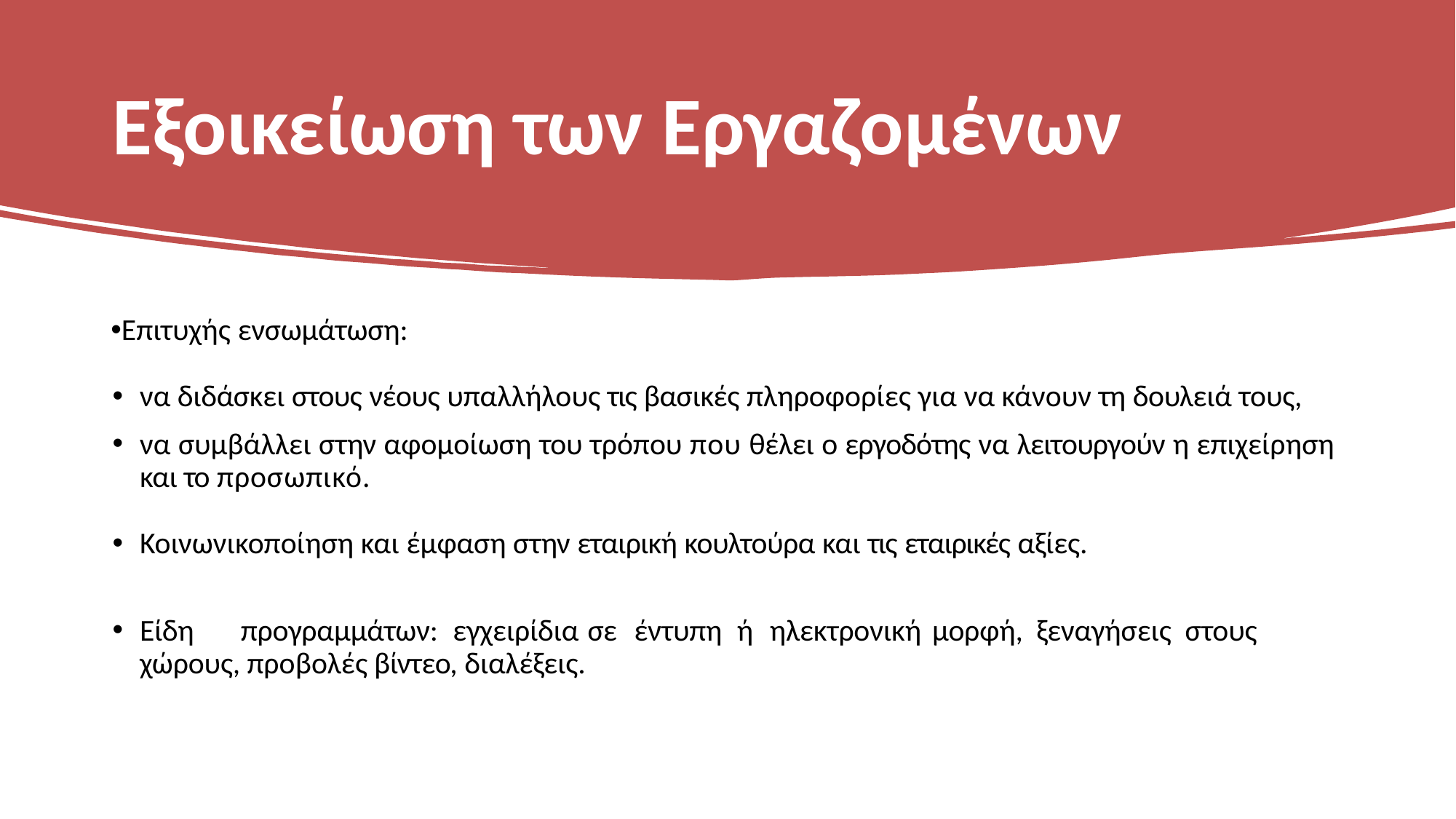

# Εξοικείωση των Εργαζομένων
Επιτυχής ενσωμάτωση:

να διδάσκει στους νέους υπαλλήλους τις βασικές πληροφορίες για να κάνουν τη δουλειά τους,
να συμβάλλει στην αφομοίωση του τρόπου που θέλει ο εργοδότης να λειτουργούν η επιχείρηση και το προσωπικό.

Κοινωνικοποίηση και έμφαση στην εταιρική κουλτούρα και τις εταιρικές αξίες.

Είδη	προγραμμάτων:	εγχειρίδια	σε	έντυπη	ή	ηλεκτρονική	μορφή,	ξεναγήσεις	στους	χώρους, προβολές βίντεο, διαλέξεις.